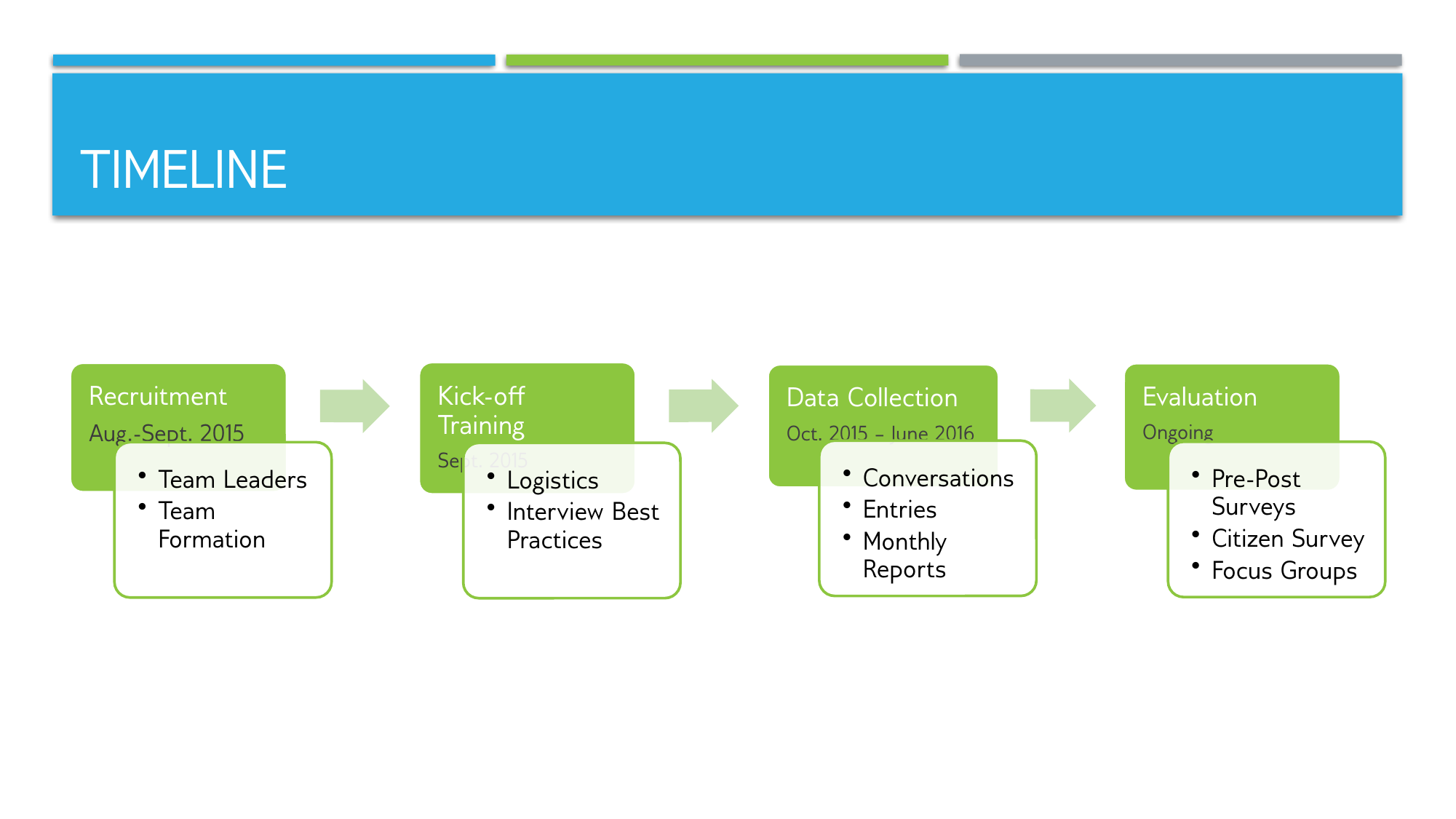

# Timeline
Recruitment
Aug.-Sept. 2015
Team Leaders
Team Formation

Kick-off Training
Sept. 2015
Logistics
Interview Best Practices

Data Collection
Oct. 2015 – June 2016
Conversations
Entries
Monthly Reports

Evaluation
Ongoing
Pre-Post Surveys
Citizen Survey
Focus Groups